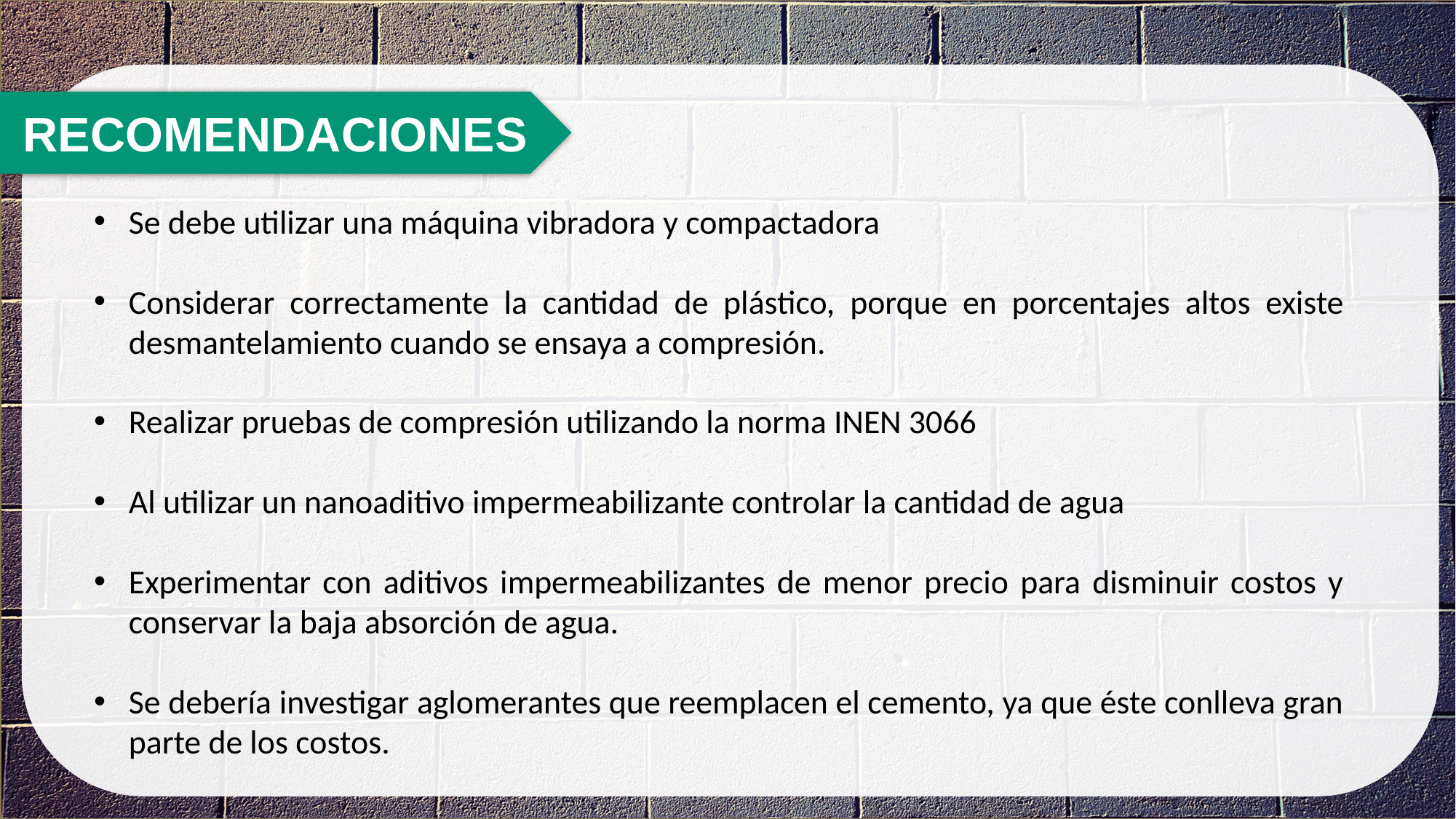

RECOMENDACIONES
Se debe utilizar una máquina vibradora y compactadora

Considerar correctamente la cantidad de plástico, porque en porcentajes altos existe desmantelamiento cuando se ensaya a compresión.

Realizar pruebas de compresión utilizando la norma INEN 3066

Al utilizar un nanoaditivo impermeabilizante controlar la cantidad de agua

Experimentar con aditivos impermeabilizantes de menor precio para disminuir costos y conservar la baja absorción de agua.

Se debería investigar aglomerantes que reemplacen el cemento, ya que éste conlleva gran parte de los costos.